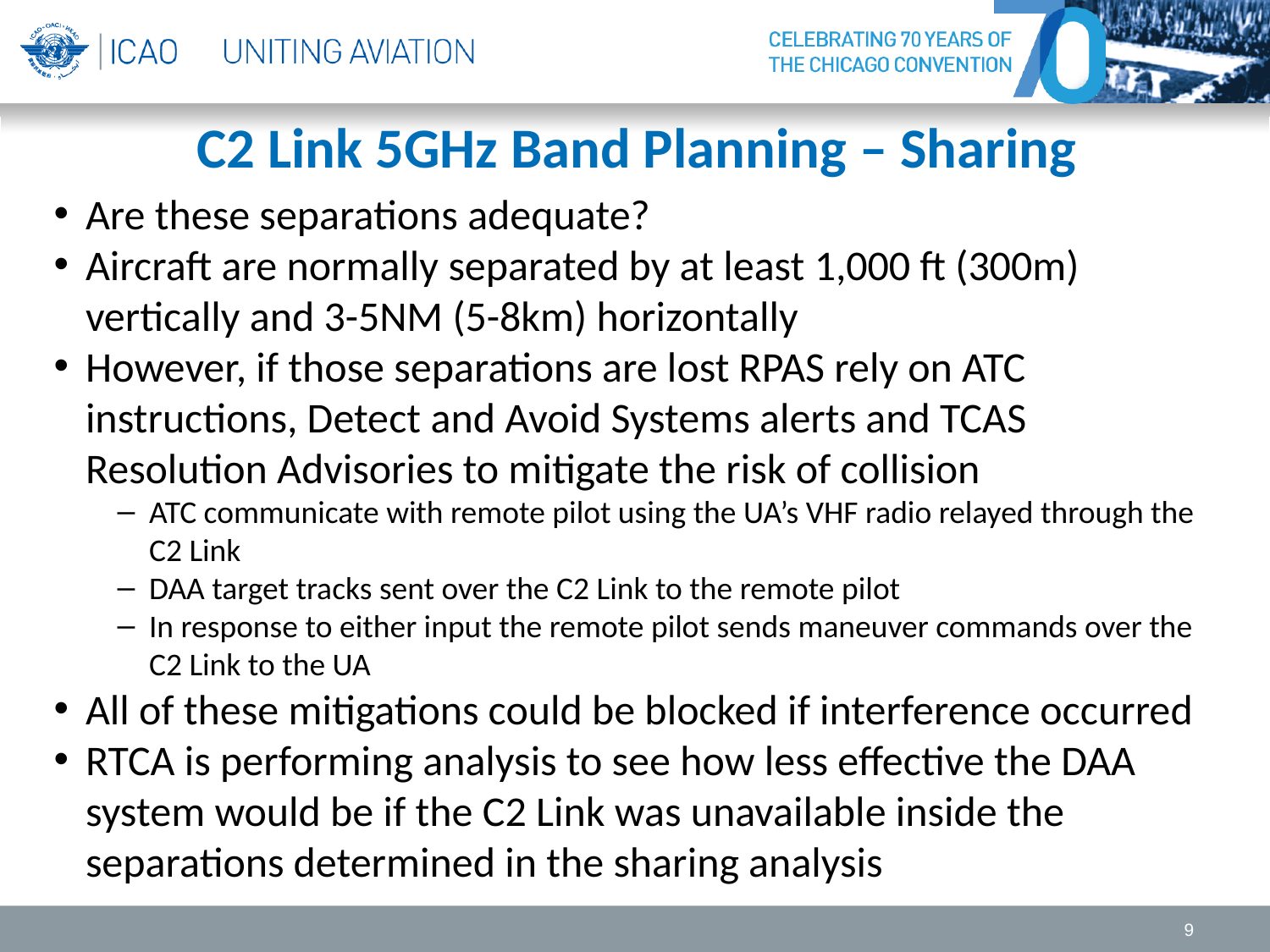

# C2 Link 5GHz Band Planning – Sharing
Are these separations adequate?
Aircraft are normally separated by at least 1,000 ft (300m) vertically and 3-5NM (5-8km) horizontally
However, if those separations are lost RPAS rely on ATC instructions, Detect and Avoid Systems alerts and TCAS Resolution Advisories to mitigate the risk of collision
ATC communicate with remote pilot using the UA’s VHF radio relayed through the C2 Link
DAA target tracks sent over the C2 Link to the remote pilot
In response to either input the remote pilot sends maneuver commands over the C2 Link to the UA
All of these mitigations could be blocked if interference occurred
RTCA is performing analysis to see how less effective the DAA system would be if the C2 Link was unavailable inside the separations determined in the sharing analysis

9